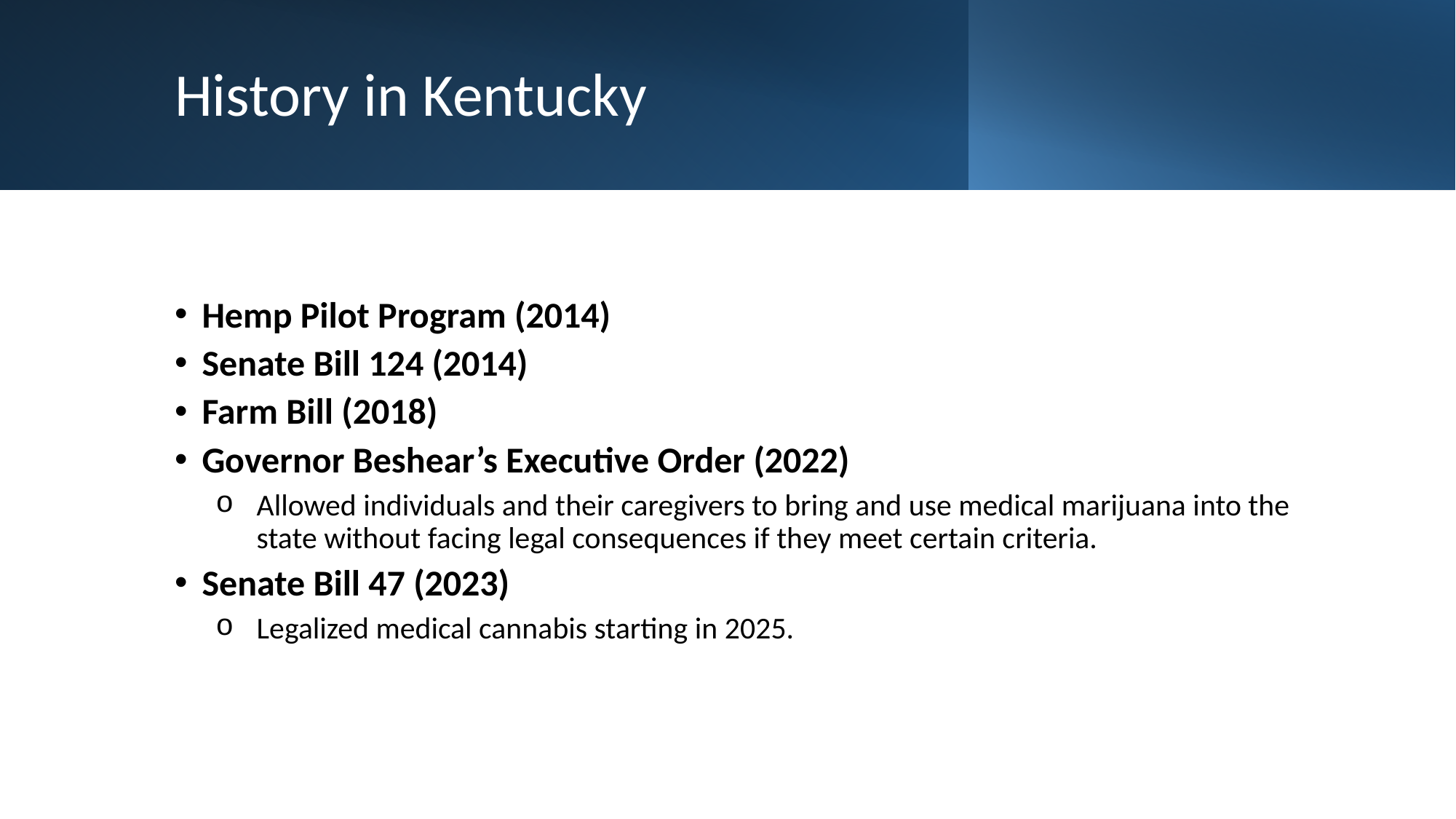

# History in Kentucky
Hemp Pilot Program (2014)
Senate Bill 124 (2014)
Farm Bill (2018)
Governor Beshear’s Executive Order (2022)
Allowed individuals and their caregivers to bring and use medical marijuana into the state without facing legal consequences if they meet certain criteria.
Senate Bill 47 (2023)
Legalized medical cannabis starting in 2025.
12